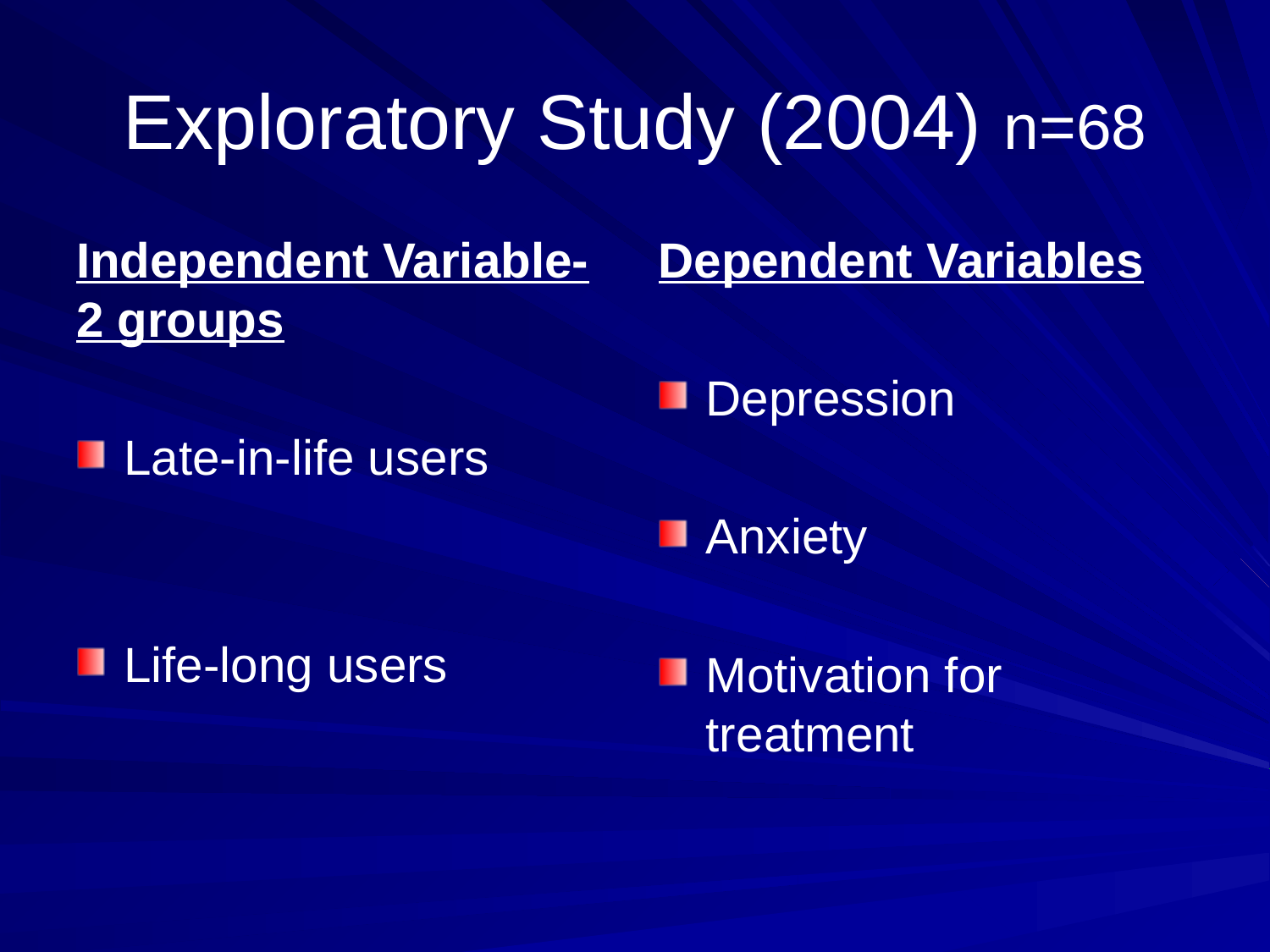

# Exploratory Study (2004) n=68
Independent Variable- 2 groups

Late-in-life users

Life-long users

Dependent Variables

Depression

Anxiety

Motivation for treatment